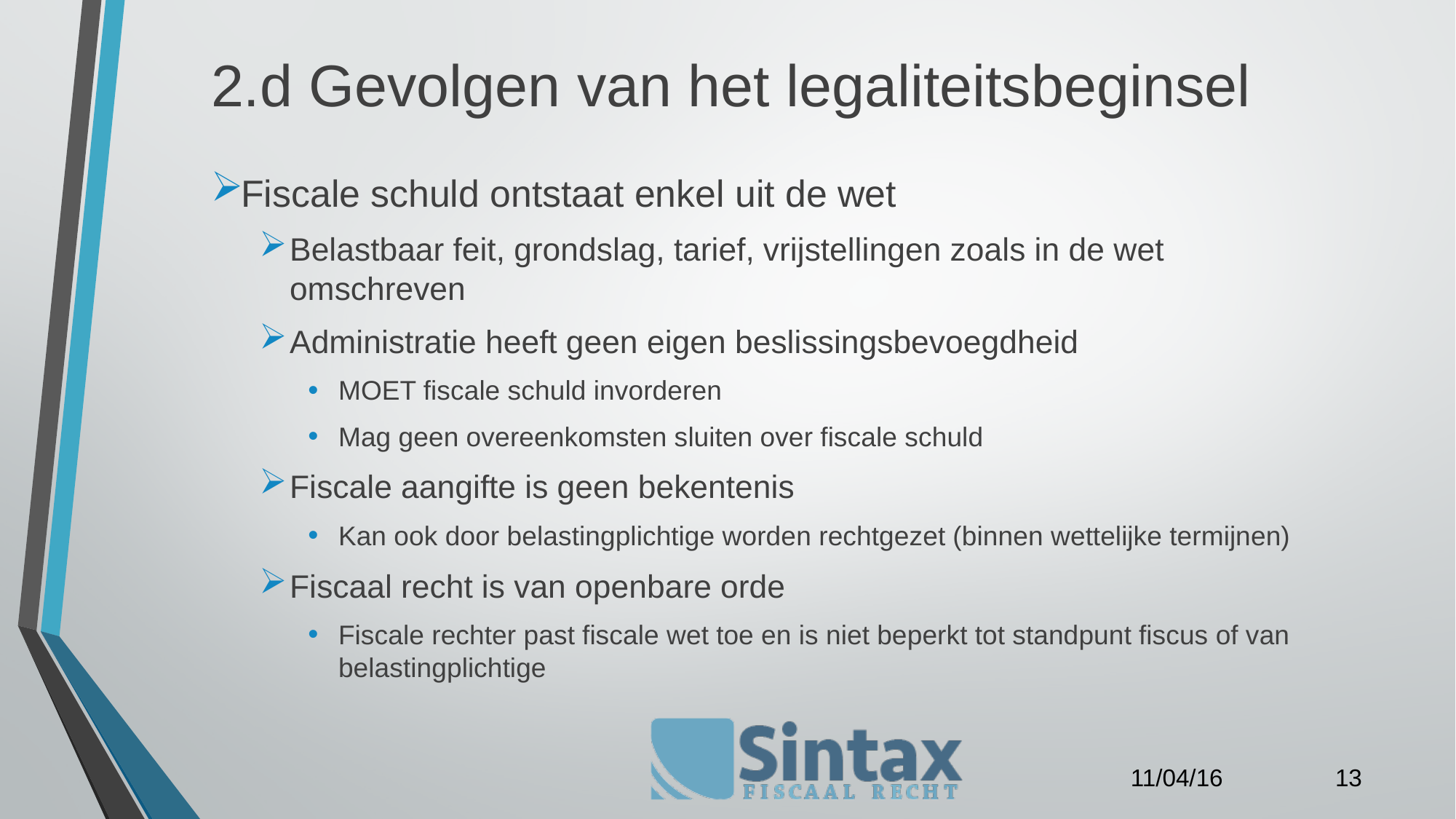

# 2.d Gevolgen van het legaliteitsbeginsel
Fiscale schuld ontstaat enkel uit de wet
Belastbaar feit, grondslag, tarief, vrijstellingen zoals in de wet omschreven
Administratie heeft geen eigen beslissingsbevoegdheid
MOET fiscale schuld invorderen
Mag geen overeenkomsten sluiten over fiscale schuld
Fiscale aangifte is geen bekentenis
Kan ook door belastingplichtige worden rechtgezet (binnen wettelijke termijnen)
Fiscaal recht is van openbare orde
Fiscale rechter past fiscale wet toe en is niet beperkt tot standpunt fiscus of van belastingplichtige

13
11/04/16